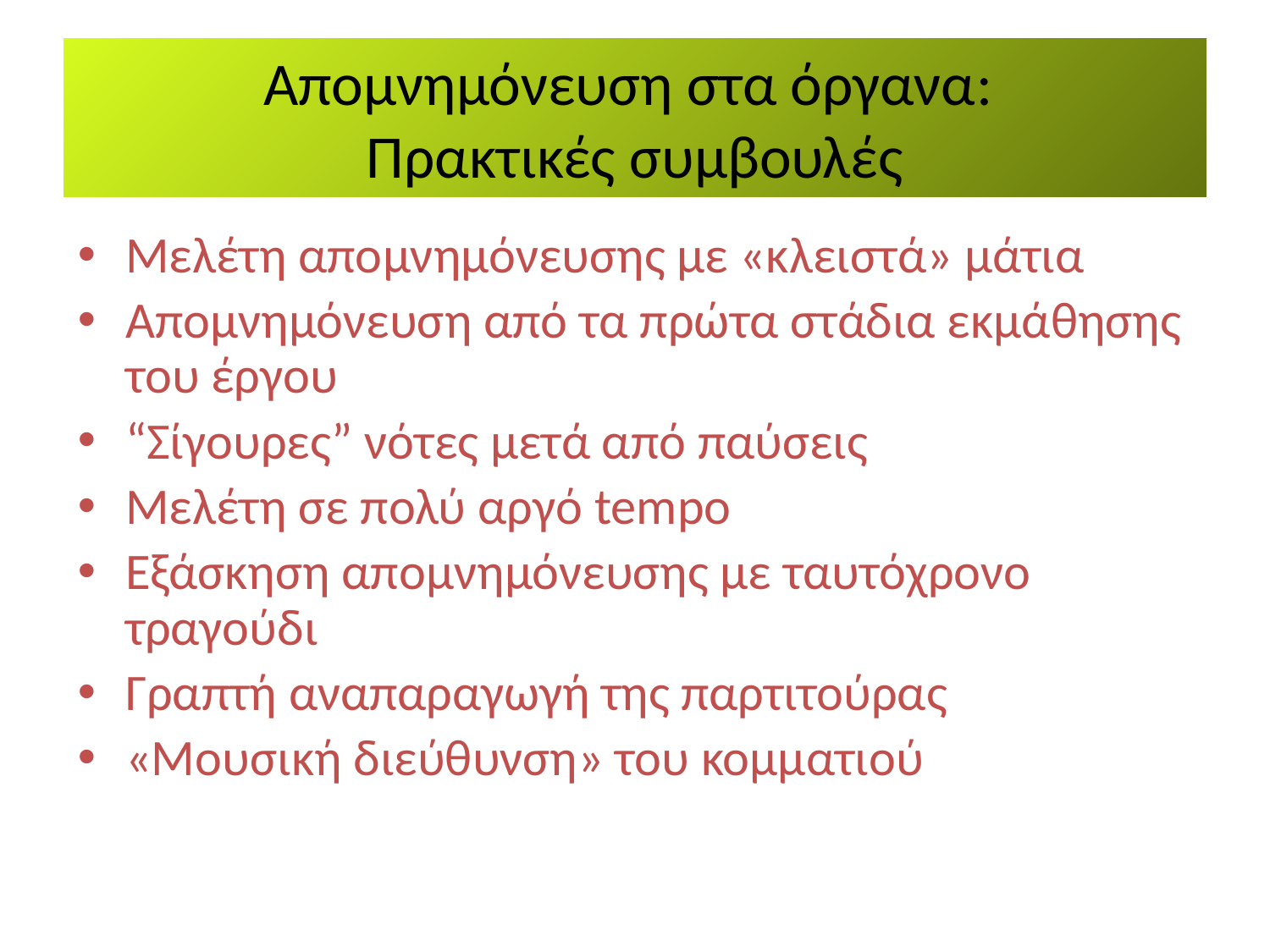

# Απομνημόνευση στα όργανα: Πρακτικές συμβουλές

Mελέτη απομνημόνευσης με «κλειστά» μάτια
Απομνημόνευση από τα πρώτα στάδια εκμάθησης του έργου
“Σίγουρες” νότες μετά από παύσεις
Μελέτη σε πολύ αργό tempo
Εξάσκηση απομνημόνευσης με ταυτόχρονο τραγούδι
Γραπτή αναπαραγωγή της παρτιτούρας
«Μουσική διεύθυνση» του κομματιού